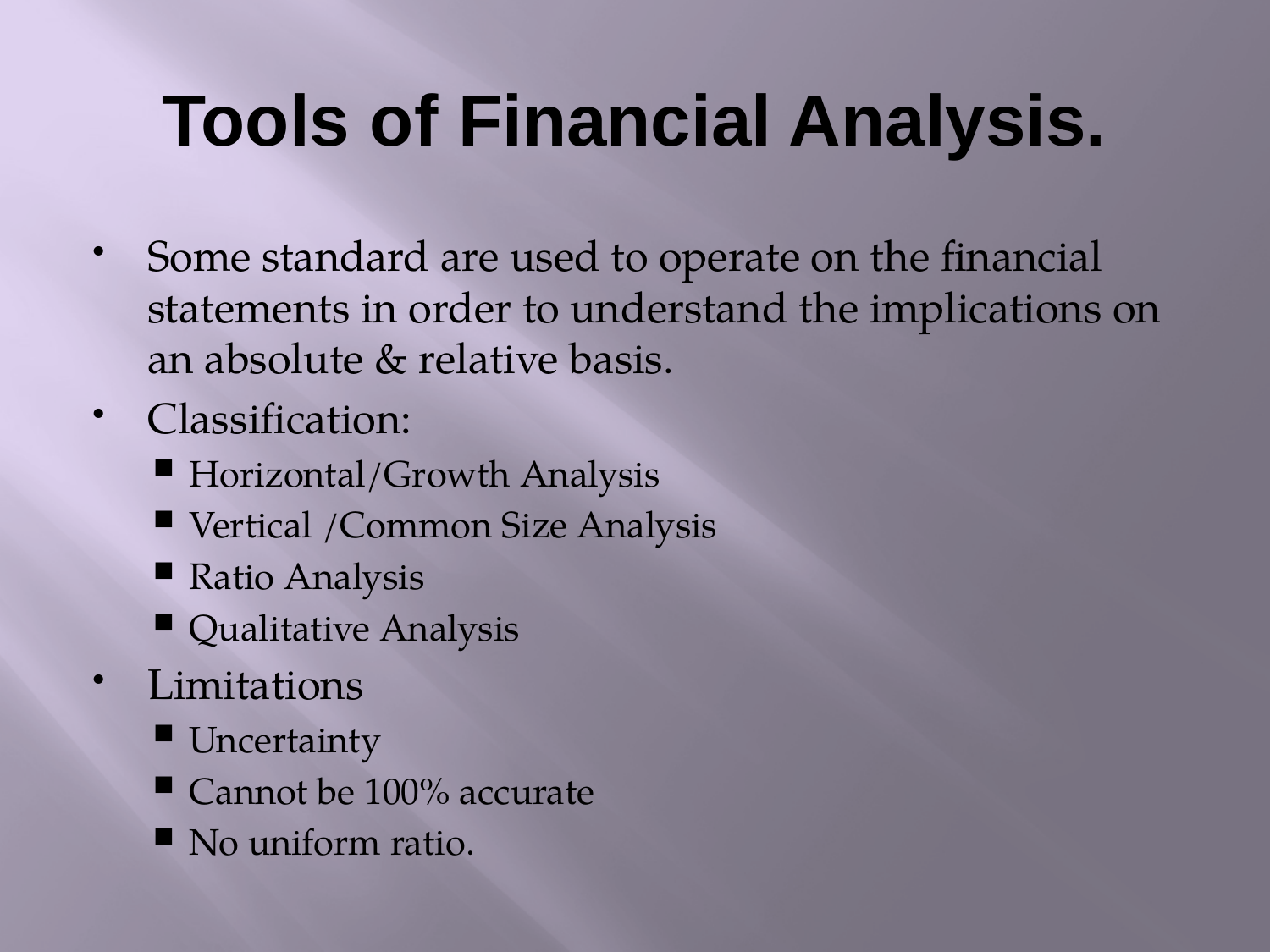

# Tools of Financial Analysis.
Some standard are used to operate on the financial statements in order to understand the implications on an absolute & relative basis.
Classification:
Horizontal/Growth Analysis
Vertical /Common Size Analysis
Ratio Analysis
Qualitative Analysis
Limitations
Uncertainty
Cannot be 100% accurate
No uniform ratio.